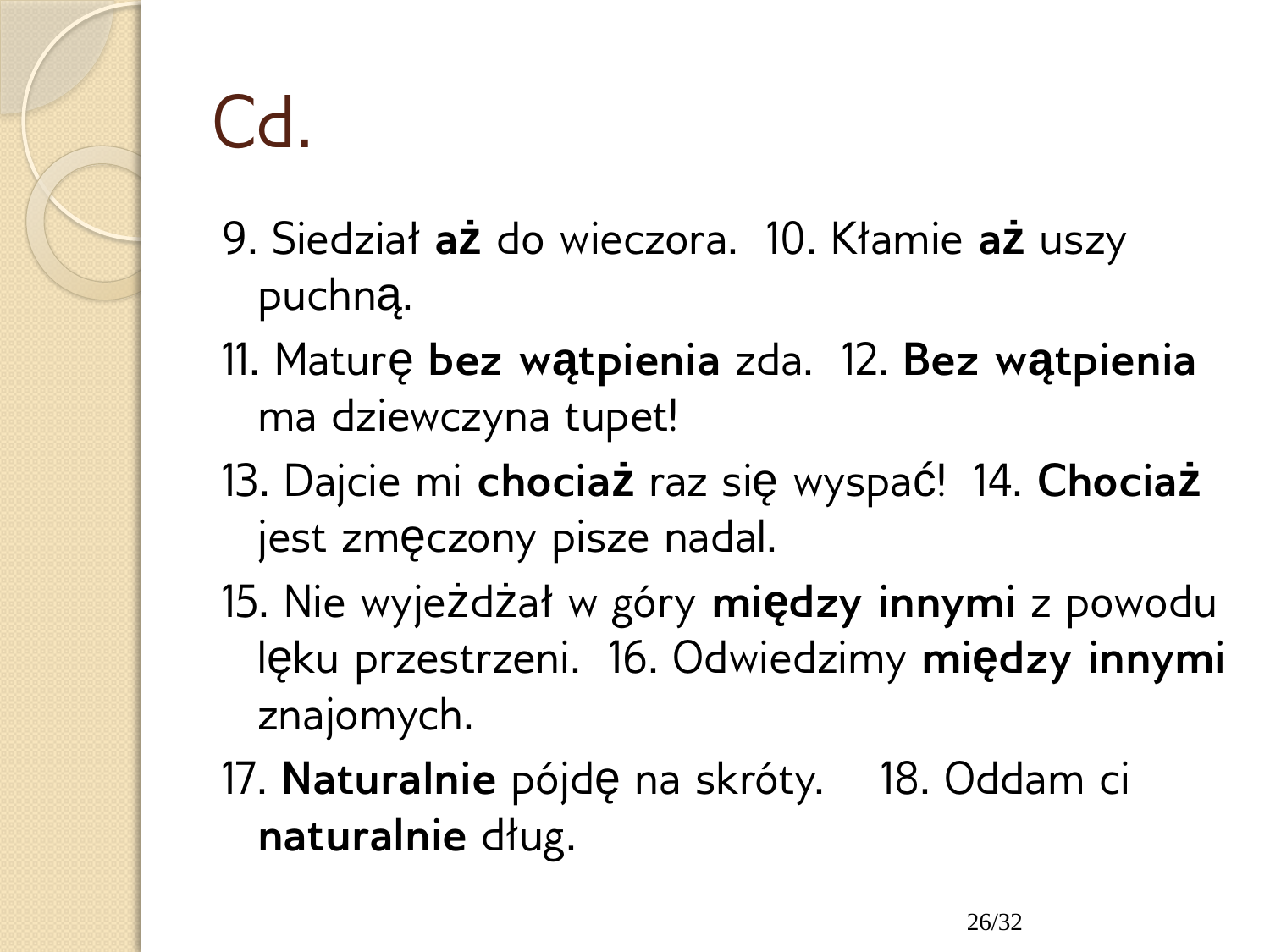

# Cd.
9. Siedział aż do wieczora.  10. Kłamie aż uszy puchną.
11. Maturę bez wątpienia zda.  12. Bez wątpienia ma dziewczyna tupet!
13. Dajcie mi chociaż raz się wyspać!  14. Chociaż jest zmęczony pisze nadal.
15. Nie wyjeżdżał w góry między innymi z powodu lęku przestrzeni.  16. Odwiedzimy między innymi znajomych.
17. Naturalnie pójdę na skróty.    18. Oddam ci naturalnie dług.

26/32